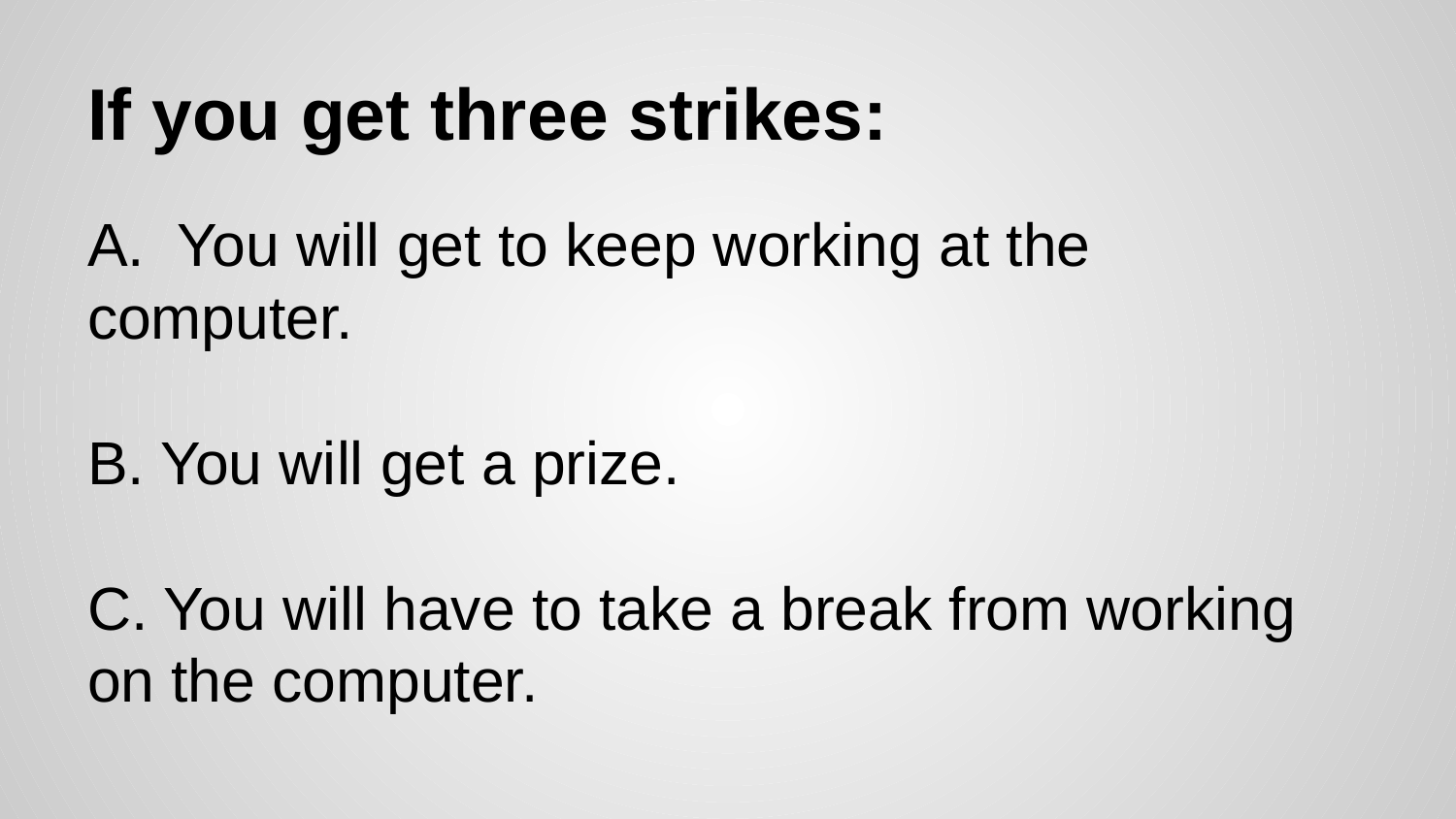

# If you get three strikes:
A.  You will get to keep working at the computer.

B. You will get a prize.

C. You will have to take a break from working on the computer.